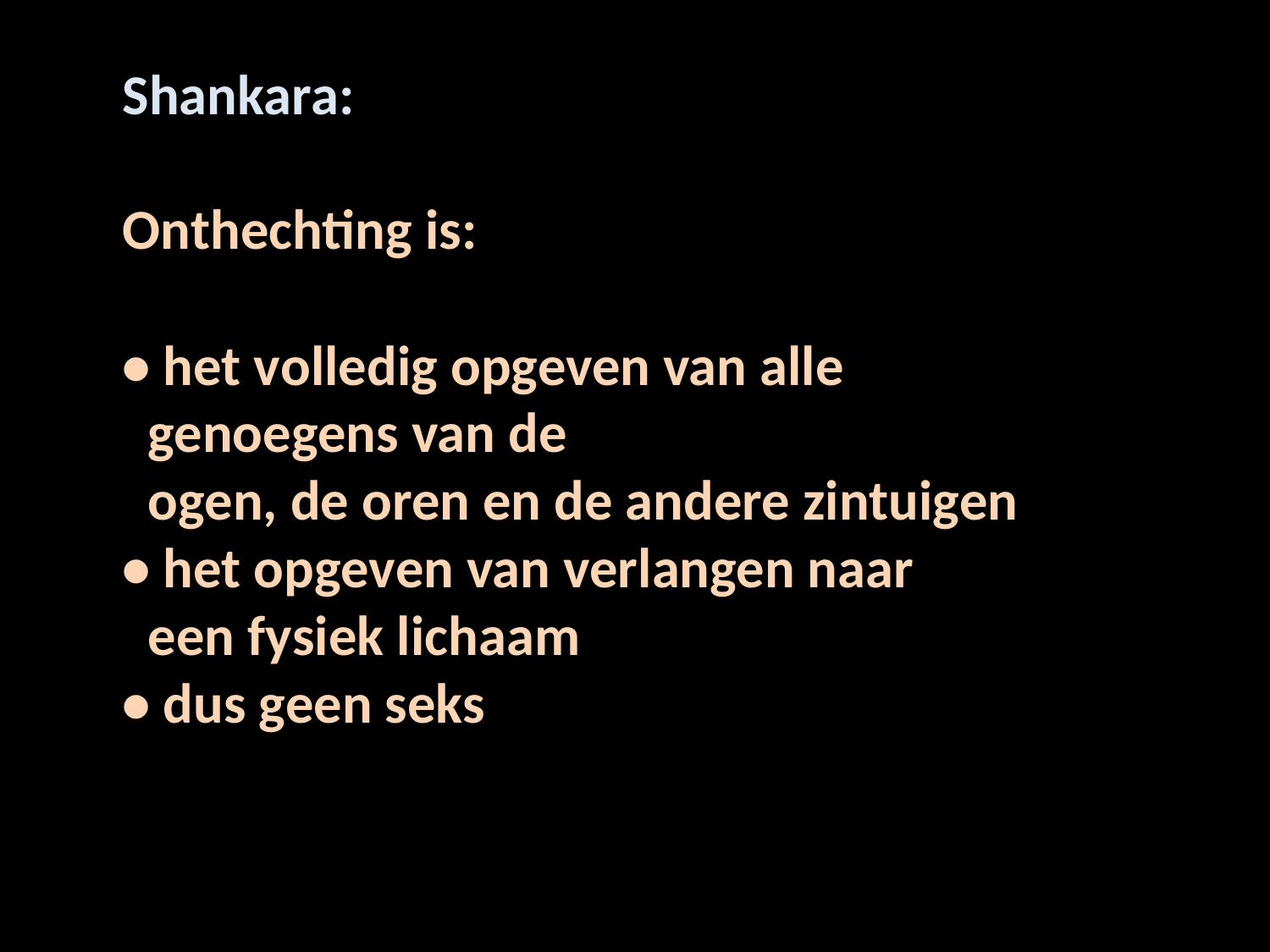

Shankara:

Onthechting is:

• het volledig opgeven van alle
  genoegens van de
  ogen, de oren en de andere zintuigen
• het opgeven van verlangen naar
  een fysiek lichaam
• dus geen seks